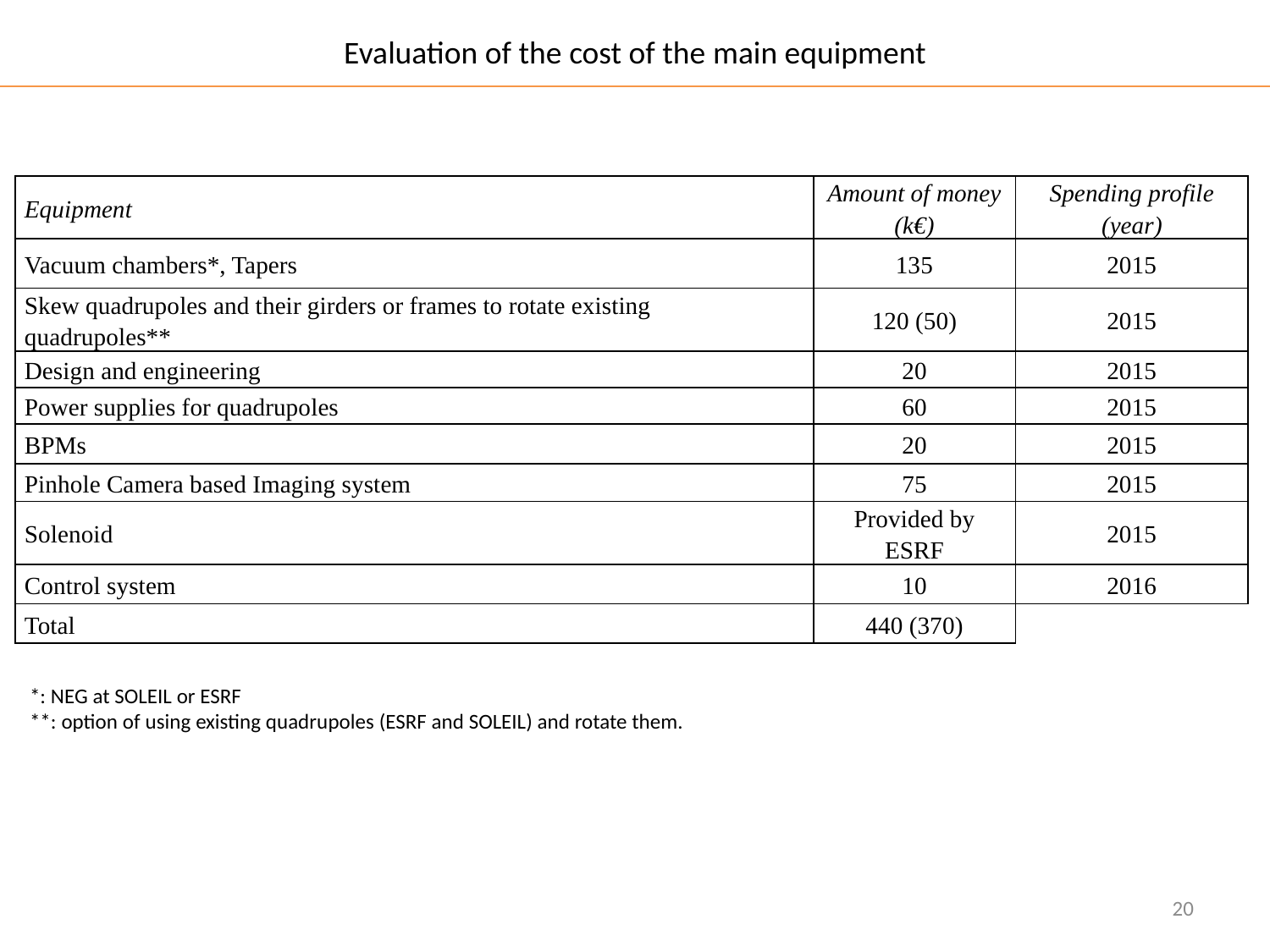

Evaluation of the cost of the main equipment
| Equipment | Amount of money (k€) | Spending profile (year) |
| --- | --- | --- |
| Vacuum chambers\*, Tapers | 135 | 2015 |
| Skew quadrupoles and their girders or frames to rotate existing quadrupoles\*\* | 120 (50) | 2015 |
| Design and engineering | 20 | 2015 |
| Power supplies for quadrupoles | 60 | 2015 |
| BPMs | 20 | 2015 |
| Pinhole Camera based Imaging system | 75 | 2015 |
| Solenoid | Provided by ESRF | 2015 |
| Control system | 10 | 2016 |
| Total | 440 (370) |  |
*: NEG at SOLEIL or ESRF
**: option of using existing quadrupoles (ESRF and SOLEIL) and rotate them.
20